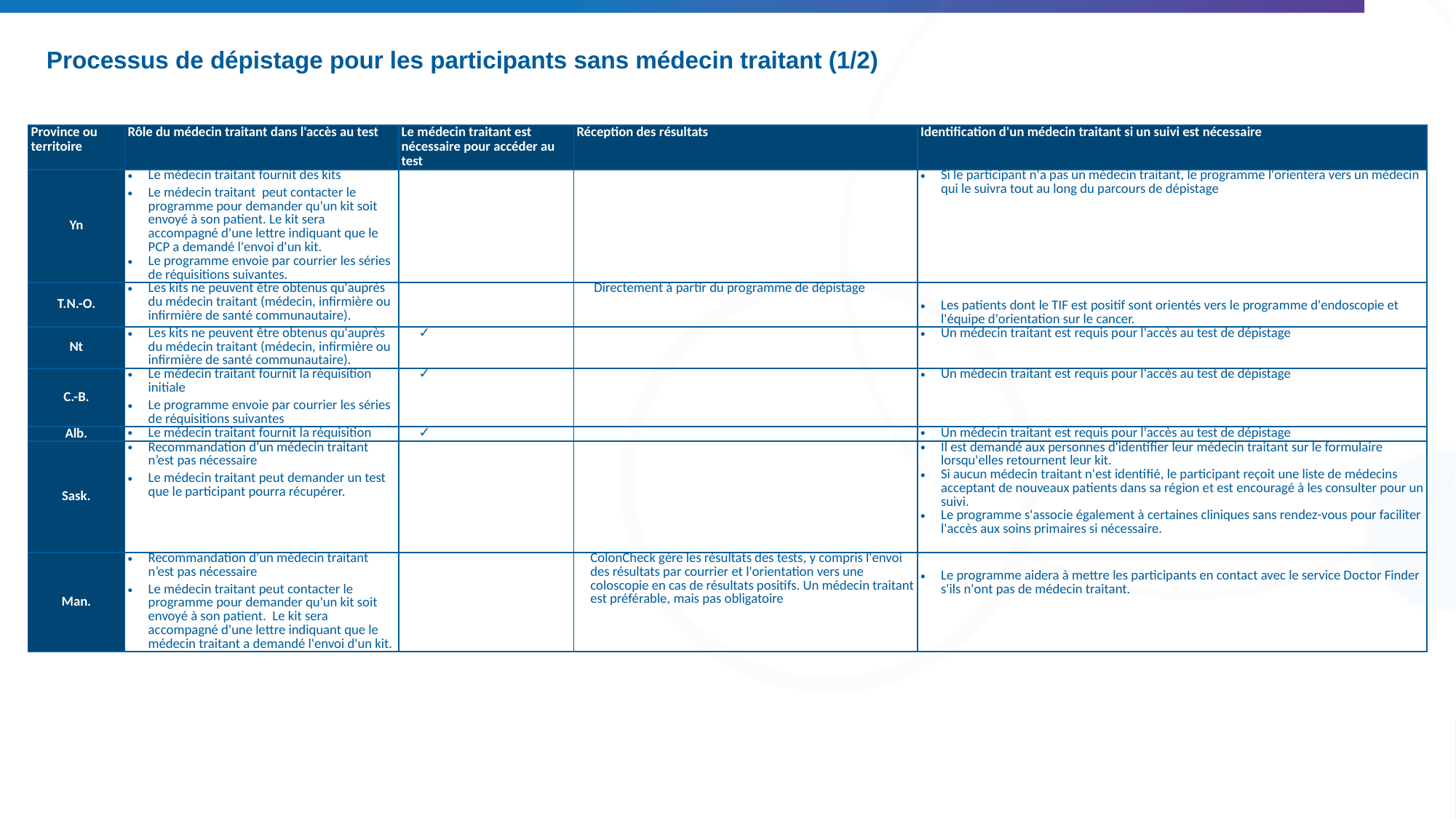

# Processus de dépistage pour les participants sans médecin traitant (1/2)
| Province ou territoire | Rôle du médecin traitant dans l'accès au test | Le médecin traitant est nécessaire pour accéder au test | Réception des résultats | Identification d'un médecin traitant si un suivi est nécessaire |
| --- | --- | --- | --- | --- |
| Yn | Le médecin traitant fournit des kits Le médecin traitant peut contacter le programme pour demander qu'un kit soit envoyé à son patient. Le kit sera accompagné d'une lettre indiquant que le PCP a demandé l'envoi d'un kit. Le programme envoie par courrier les séries de réquisitions suivantes. |  |  | Si le participant n'a pas un médecin traitant, le programme l'orientera vers un médecin qui le suivra tout au long du parcours de dépistage |
| T.N.-O. | Les kits ne peuvent être obtenus qu'auprès du médecin traitant (médecin, infirmière ou infirmière de santé communautaire). |  | Directement à partir du programme de dépistage | Les patients dont le TIF est positif sont orientés vers le programme d'endoscopie et l'équipe d'orientation sur le cancer. |
| Nt | Les kits ne peuvent être obtenus qu'auprès du médecin traitant (médecin, infirmière ou infirmière de santé communautaire). | ✓ |  | Un médecin traitant est requis pour l'accès au test de dépistage |
| C.-B. | Le médecin traitant fournit la réquisition initiale Le programme envoie par courrier les séries de réquisitions suivantes | ✓ |  | Un médecin traitant est requis pour l'accès au test de dépistage |
| Alb. | Le médecin traitant fournit la réquisition | ✓ |  | Un médecin traitant est requis pour l'accès au test de dépistage |
| Sask. | Recommandation d’un médecin traitant n’est pas nécessaire Le médecin traitant peut demander un test que le participant pourra récupérer. |  |  | Il est demandé aux personnes d'identifier leur médecin traitant sur le formulaire lorsqu'elles retournent leur kit. Si aucun médecin traitant n'est identifié, le participant reçoit une liste de médecins acceptant de nouveaux patients dans sa région et est encouragé à les consulter pour un suivi. Le programme s'associe également à certaines cliniques sans rendez-vous pour faciliter l'accès aux soins primaires si nécessaire. |
| Man. | Recommandation d’un médecin traitant n’est pas nécessaire Le médecin traitant peut contacter le programme pour demander qu'un kit soit envoyé à son patient. Le kit sera accompagné d'une lettre indiquant que le médecin traitant a demandé l'envoi d'un kit. |  | ColonCheck gère les résultats des tests, y compris l'envoi des résultats par courrier et l'orientation vers une coloscopie en cas de résultats positifs. Un médecin traitant est préférable, mais pas obligatoire | Le programme aidera à mettre les participants en contact avec le service Doctor Finder s'ils n'ont pas de médecin traitant. |